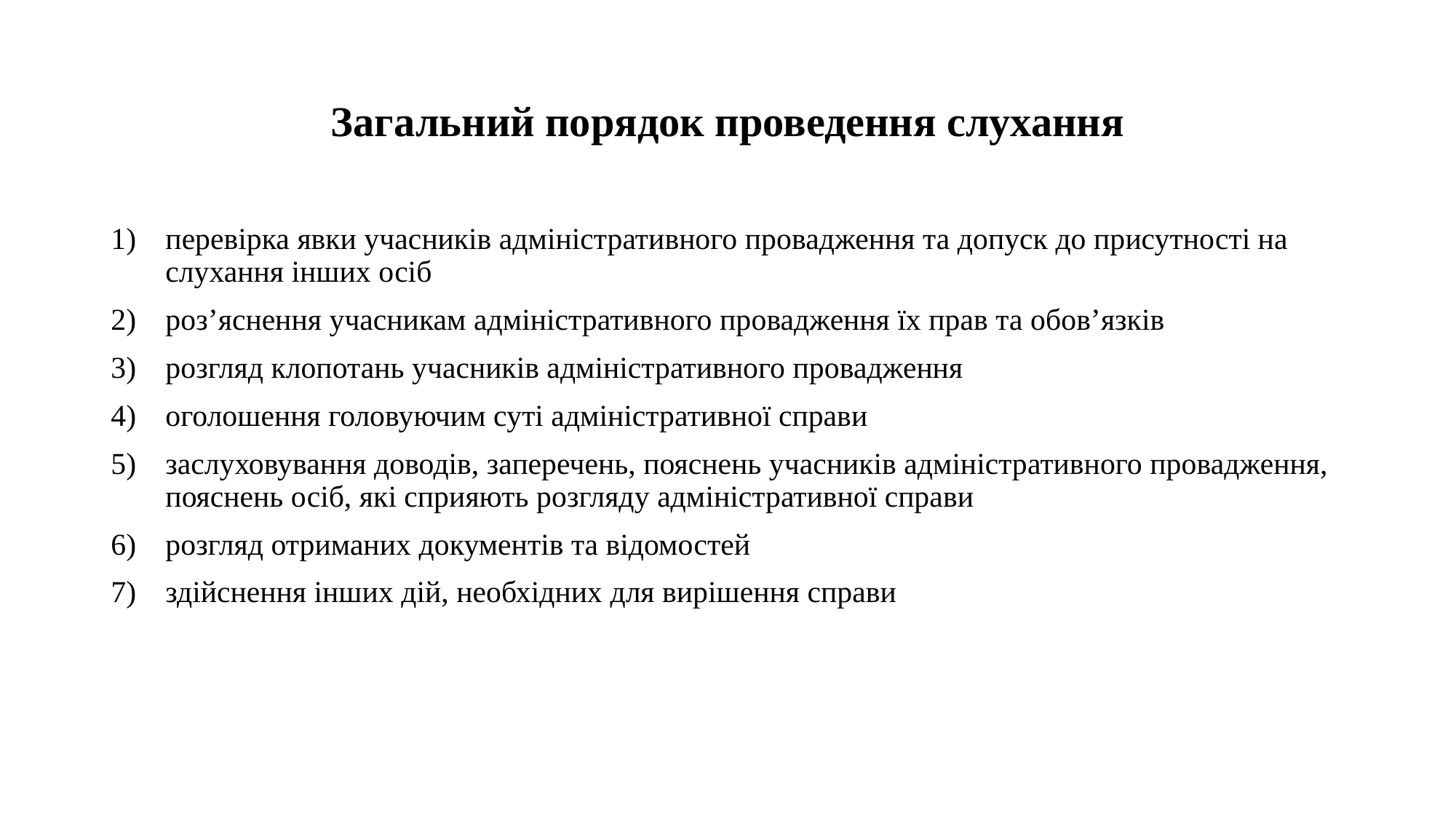

# Загальний порядок проведення слухання
перевірка явки учасників адміністративного провадження та допуск до присутності на слухання інших осіб
роз’яснення учасникам адміністративного провадження їх прав та обов’язків
розгляд клопотань учасників адміністративного провадження
оголошення головуючим суті адміністративної справи
заслуховування доводів, заперечень, пояснень учасників адміністративного провадження, пояснень осіб, які сприяють розгляду адміністративної справи
розгляд отриманих документів та відомостей
здійснення інших дій, необхідних для вирішення справи